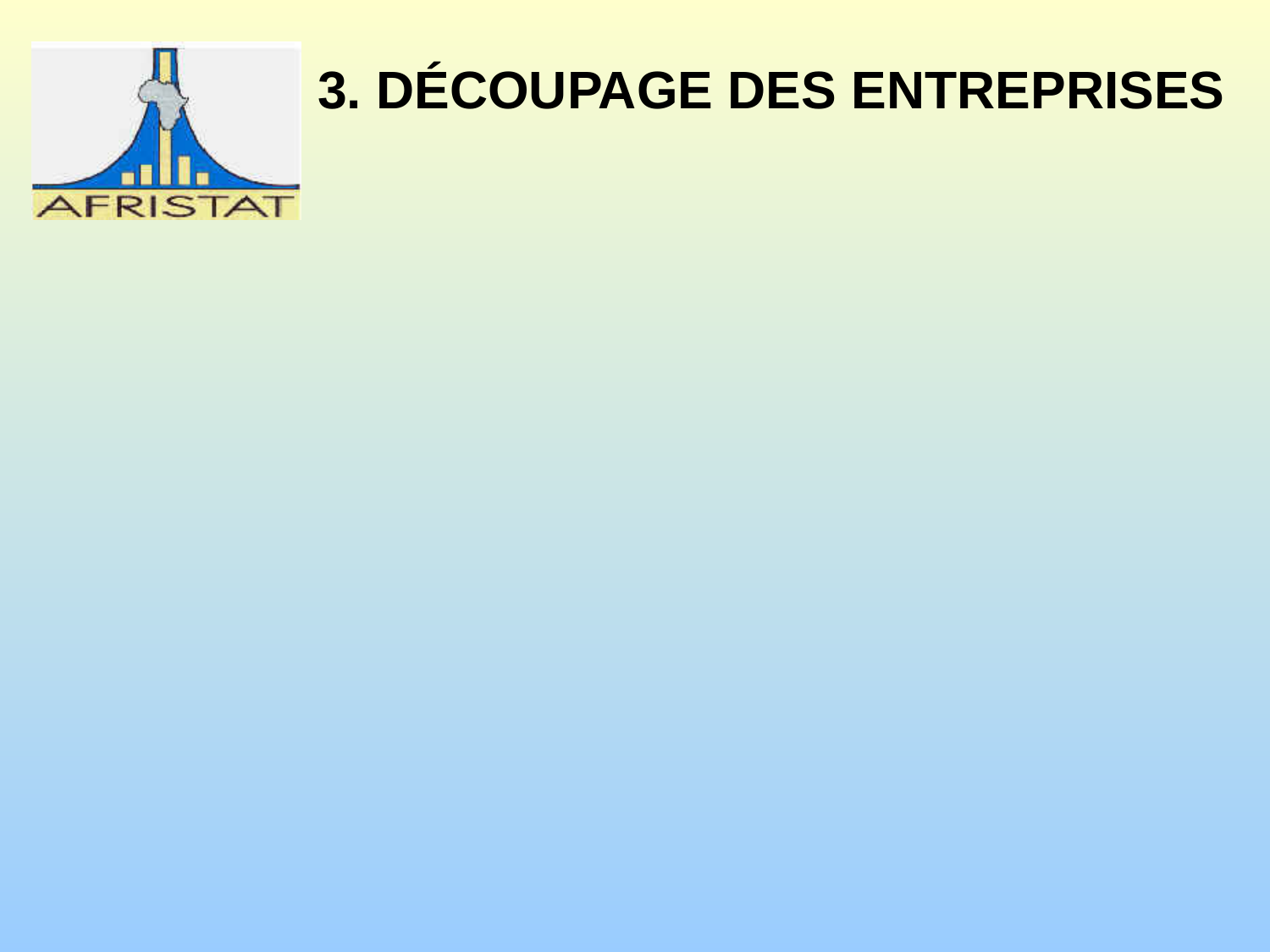

# 3. DÉCOUPAGE DES ENTREPRISES
3.1. Justification
Besoin de découper les entreprises en unités plus petites et plus homogènes afin de constituer des groupes de producteurs ayant des activités plus homogènes.
Approche adoptée: constituer différents types d’unités de production